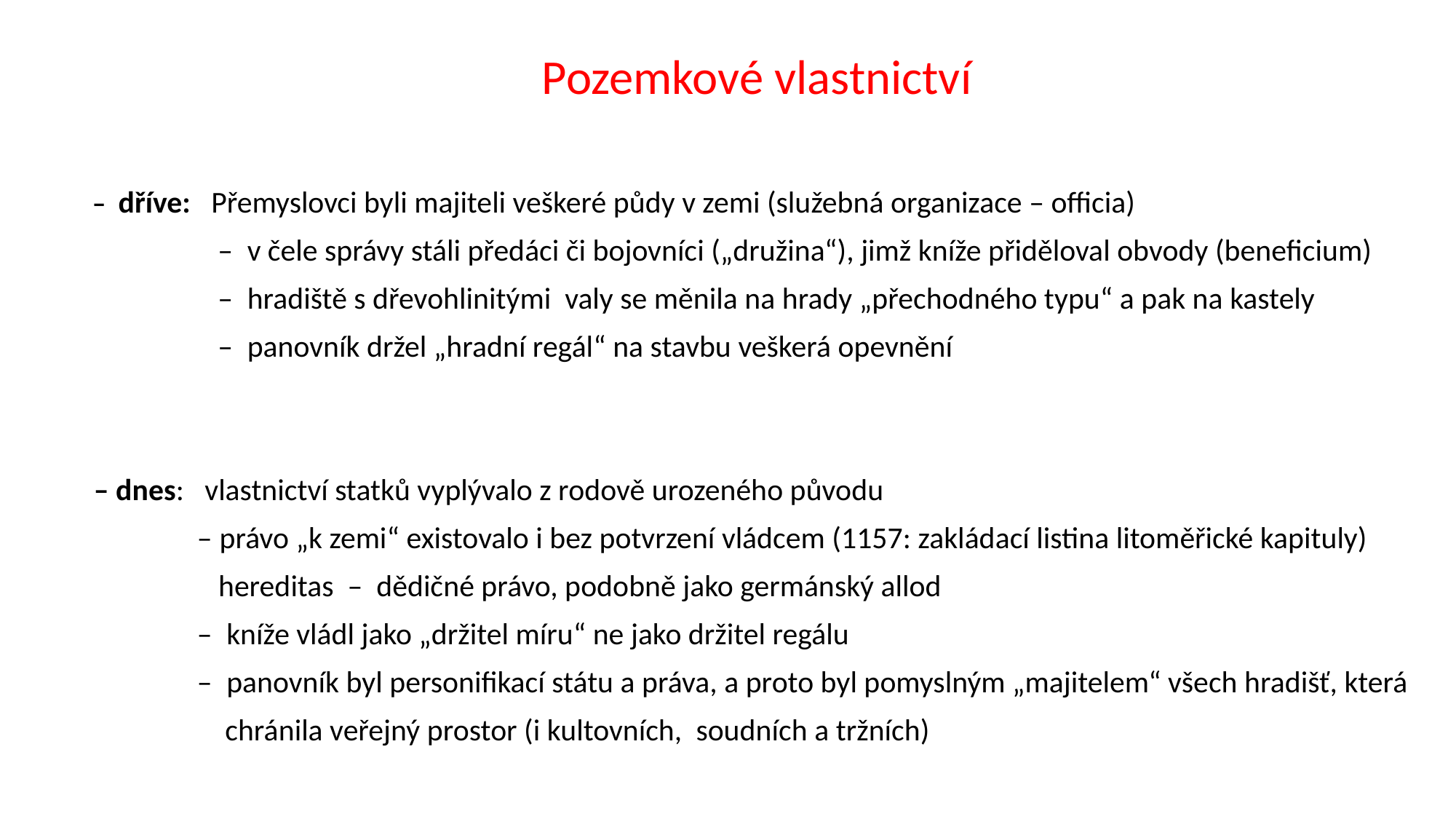

# Pozemkové vlastnictví

 –  dříve:   Přemyslovci byli majiteli veškeré půdy v zemi (služebná organizace – officia)
                   –  v čele správy stáli předáci či bojovníci („družina“), jimž kníže přiděloval obvody (beneficium)
                   –  hradiště s dřevohlinitými  valy se měnila na hrady „přechodného typu“ a pak na kastely
                   –  panovník držel „hradní regál“ na stavbu veškerá opevnění

 – dnes:   vlastnictví statků vyplývalo z rodově urozeného původu
                – právo „k zemi“ existovalo i bez potvrzení vládcem (1157: zakládací listina litoměřické kapituly)
                   hereditas  –  dědičné právo, podobně jako germánský allod
                –  kníže vládl jako „držitel míru“ ne jako držitel regálu
                –  panovník byl personifikací státu a práva, a proto byl pomyslným „majitelem“ všech hradišť, která
                    chránila veřejný prostor (i kultovních,  soudních a tržních)